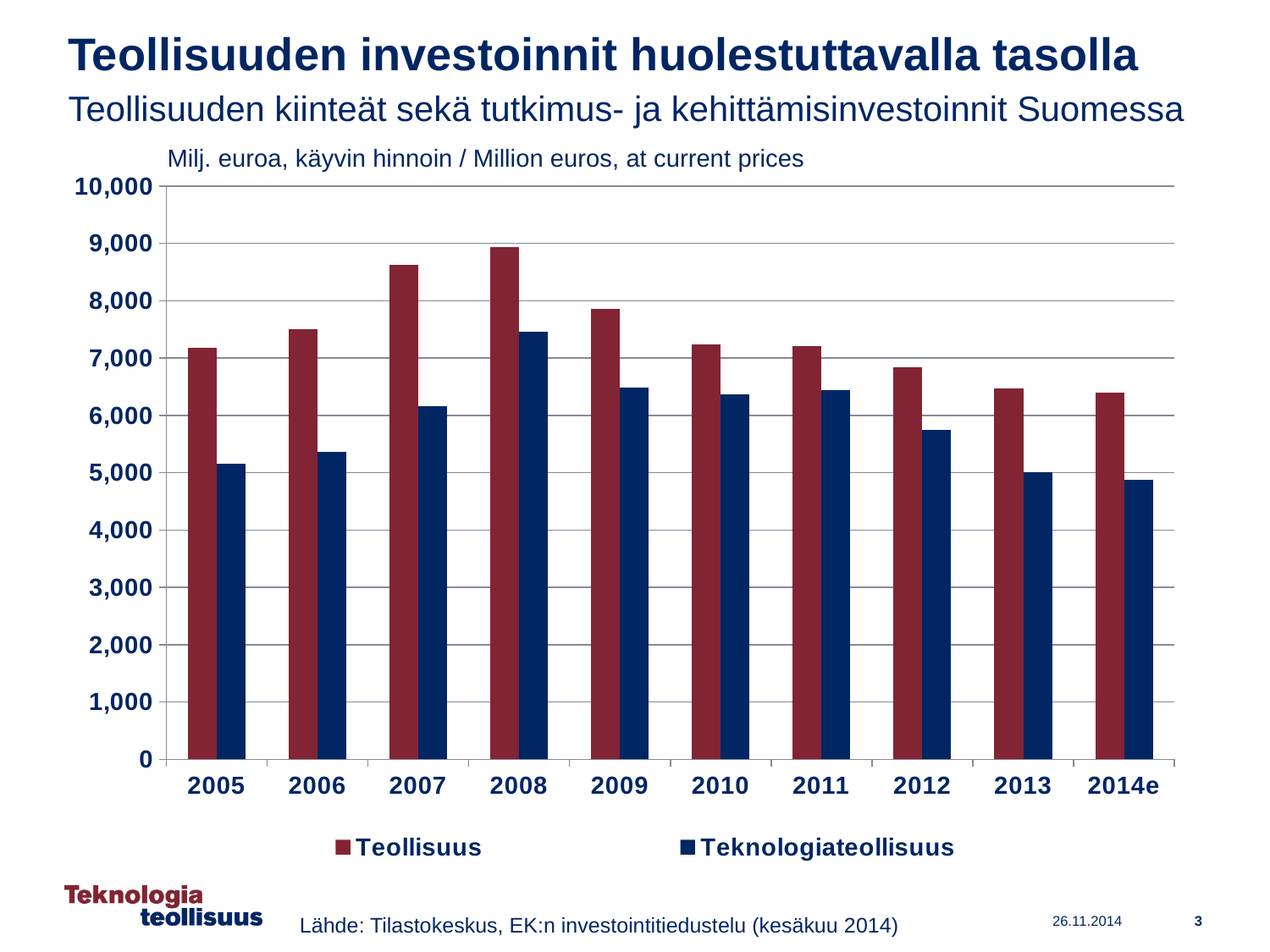

# Teollisuuden investoinnit huolestuttavalla tasolla
Teollisuuden kiinteät sekä tutkimus- ja kehittämisinvestoinnit Suomessa

### Chart

| Category | Teollisuus | Teknologiateollisuus |
|---|---|---|
| 2005 | 7187.0 | 5154.0 |
| 2006 | 7509.0 | 5361.0 |
| 2007 | 8627.0 | 6161.0 |
| 2008 | 8942.0 | 7463.0 |
| 2009 | 7854.0 | 6490.0 |
| 2010 | 7246.0 | 6374.0 |
| 2011 | 7203.0 | 6438.0 |
| 2012 | 6845.0 | 5745.0 |
| 2013 | 6465.0 | 5009.0 |
| 2014e | 6393.885 | 4873.757 |
Milj. euroa, käyvin hinnoin / Million euros, at current prices
Lähde: Tilastokeskus, EK:n investointitiedustelu (kesäkuu 2014)
3
26.11.2014